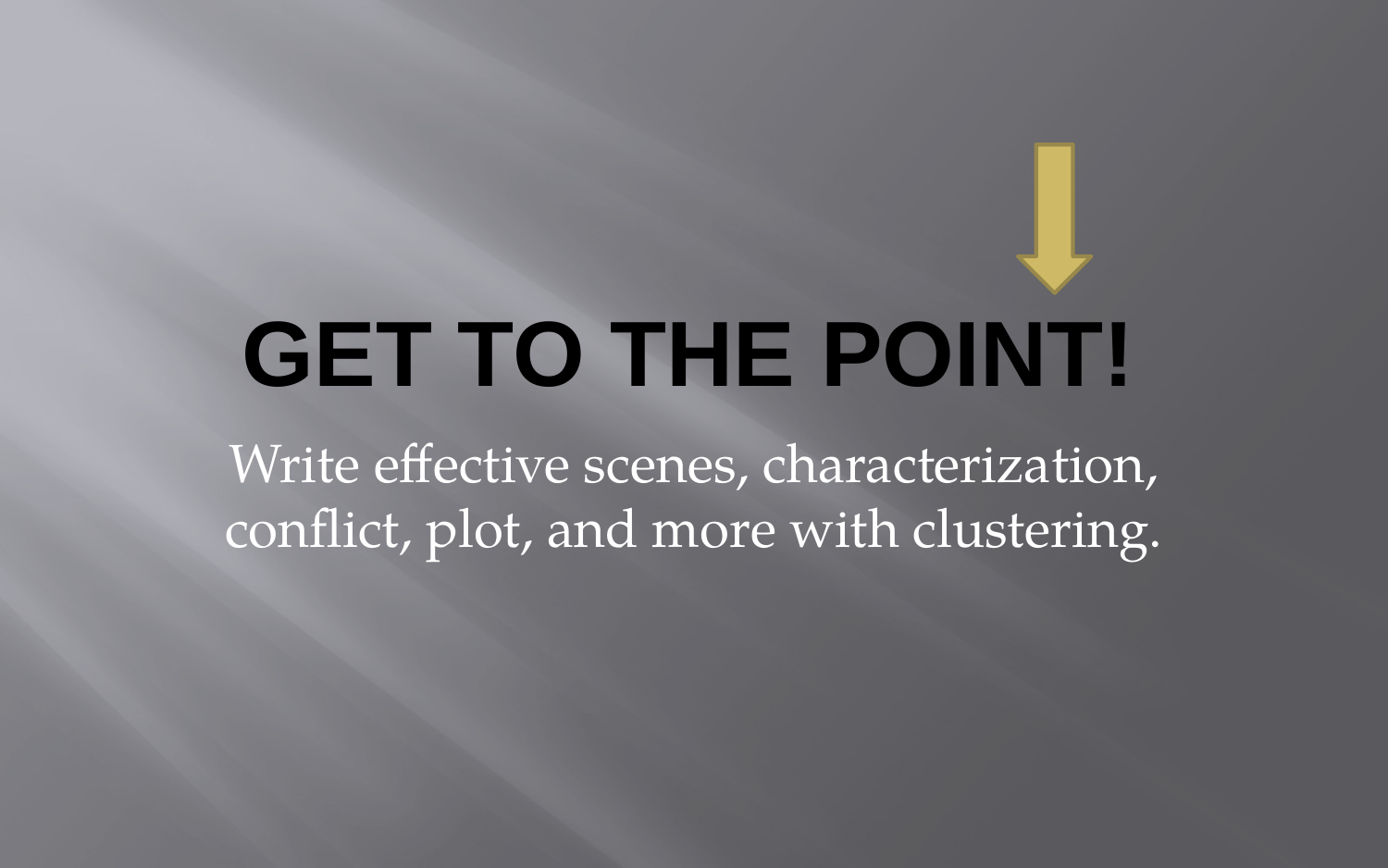

# Get to the Point!
Write effective scenes, characterization, conflict, plot, and more with clustering.